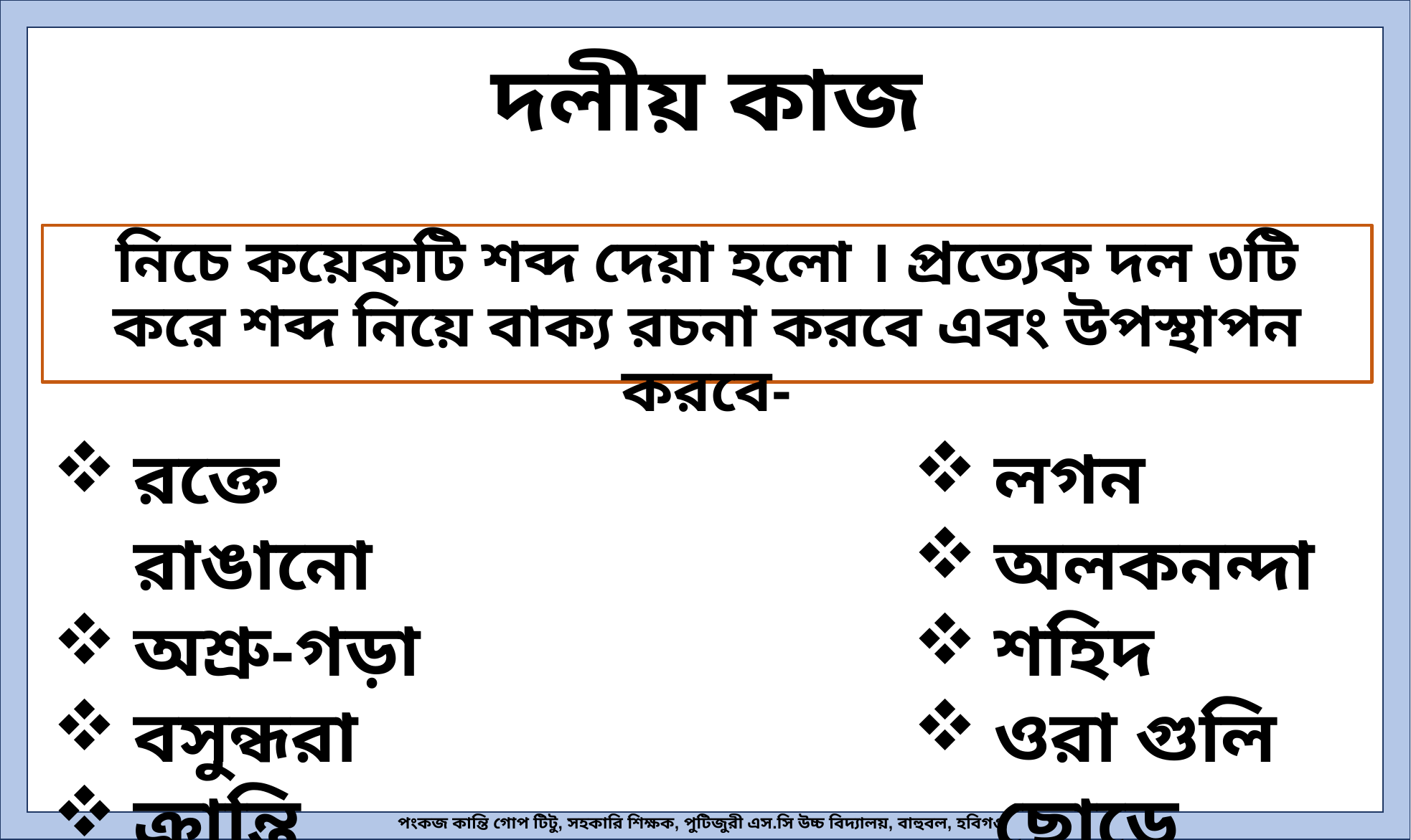

# দলীয় কাজ
নিচে কয়েকটি শব্দ দেয়া হলো । প্রত্যেক দল ৩টি করে শব্দ নিয়ে বাক্য রচনা করবে এবং উপস্থাপন করবে-
রক্তে রাঙানো
অশ্রু-গড়া
বসুন্ধরা
ক্রান্তি
লগন
অলকনন্দা
শহিদ
ওরা গুলি ছোড়ে